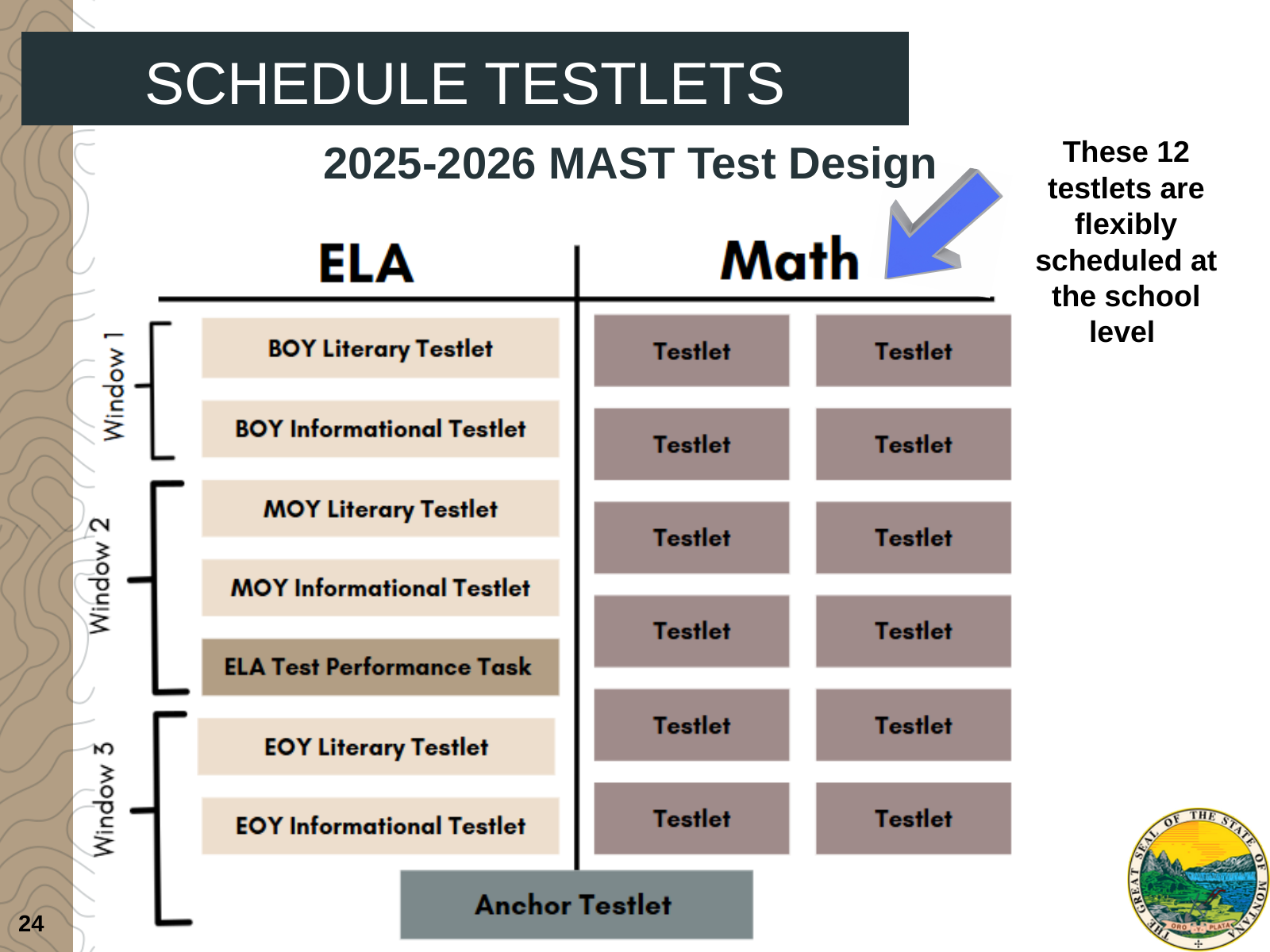

SCHEDULE TESTLETS

2025-2026 MAST Test Design
These 12 testlets are flexibly scheduled at the school level

24